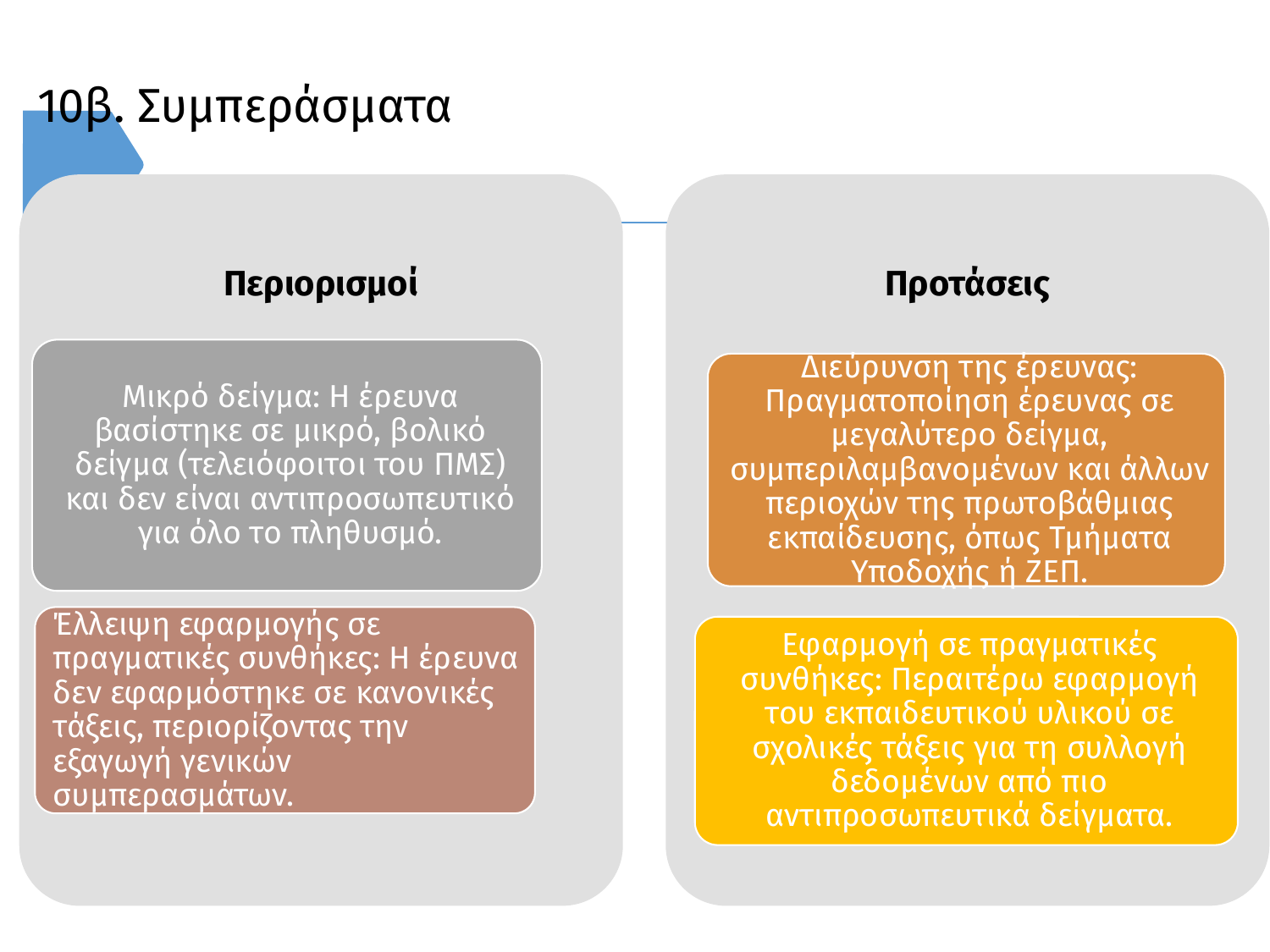

10β. Συμπεράσματα

Περιορισμοί
Μικρό δείγμα: Η έρευνα βασίστηκε σε μικρό, βολικό δείγμα (τελειόφοιτοι του ΠΜΣ) και δεν είναι αντιπροσωπευτικό για όλο το πληθυσμό.
Έλλειψη εφαρμογής σε πραγματικές συνθήκες: Η έρευνα δεν εφαρμόστηκε σε κανονικές τάξεις, περιορίζοντας την εξαγωγή γενικών συμπερασμάτων.
Προτάσεις
Διεύρυνση της έρευνας: Πραγματοποίηση έρευνας σε μεγαλύτερο δείγμα, συμπεριλαμβανομένων και άλλων περιοχών της πρωτοβάθμιας εκπαίδευσης, όπως Τμήματα Υποδοχής ή ΖΕΠ.
Εφαρμογή σε πραγματικές συνθήκες: Περαιτέρω εφαρμογή του εκπαιδευτικού υλικού σε σχολικές τάξεις για τη συλλογή δεδομένων από πιο αντιπροσωπευτικά δείγματα.